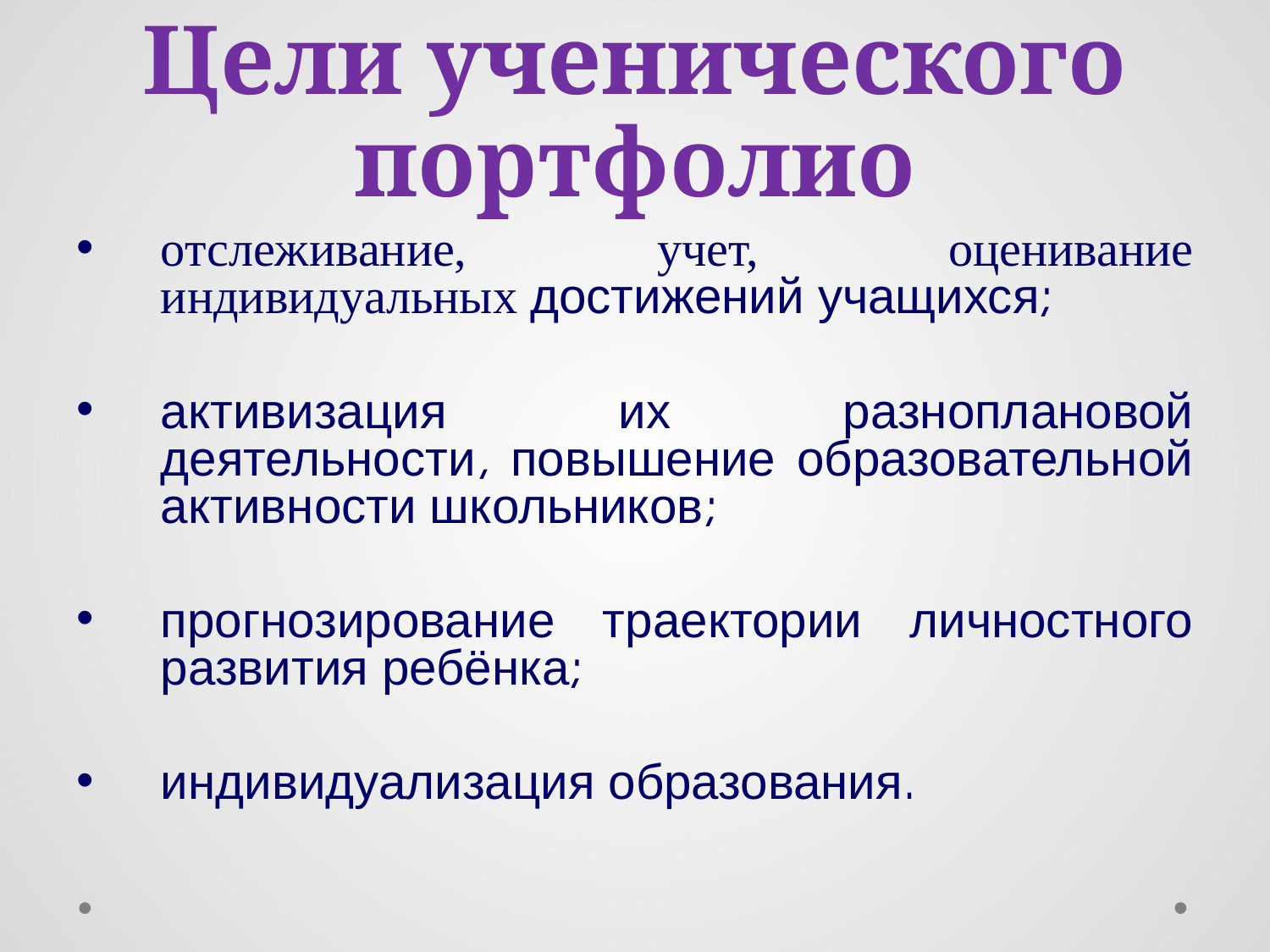

# Цели ученического портфолио
отслеживание, учет, оценивание индивидуальных достижений учащихся;

активизация их разноплановой деятельности, повышение образовательной активности школьников;

прогнозирование траектории личностного развития ребёнка;

индивидуализация образования.